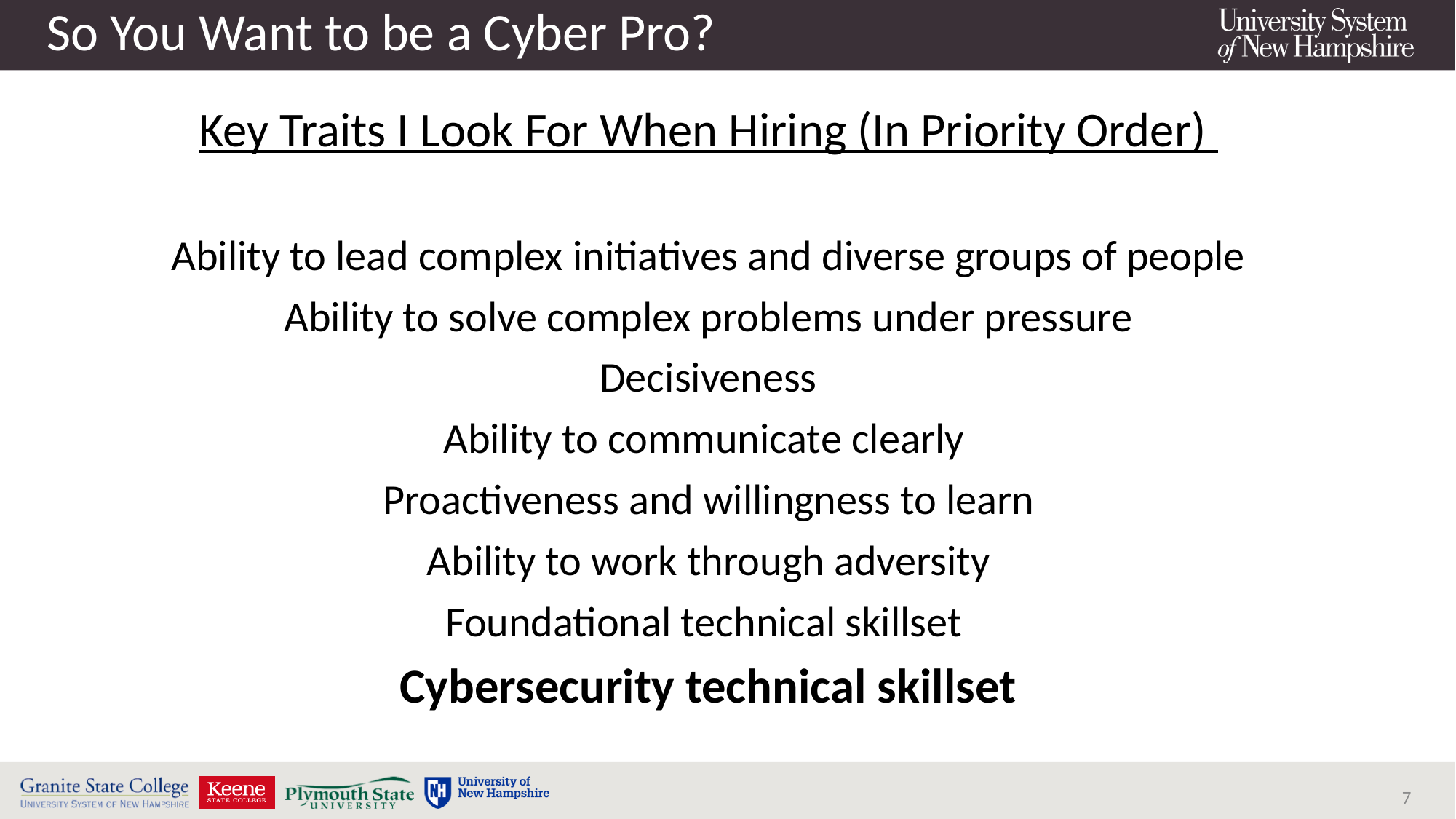

# So You Want to be a Cyber Pro?
Key Traits I Look For When Hiring (In Priority Order)

Ability to lead complex initiatives and diverse groups of people
Ability to solve complex problems under pressure
Decisiveness
Ability to communicate clearly
Proactiveness and willingness to learn
Ability to work through adversity
Foundational technical skillset
Cybersecurity technical skillset

7